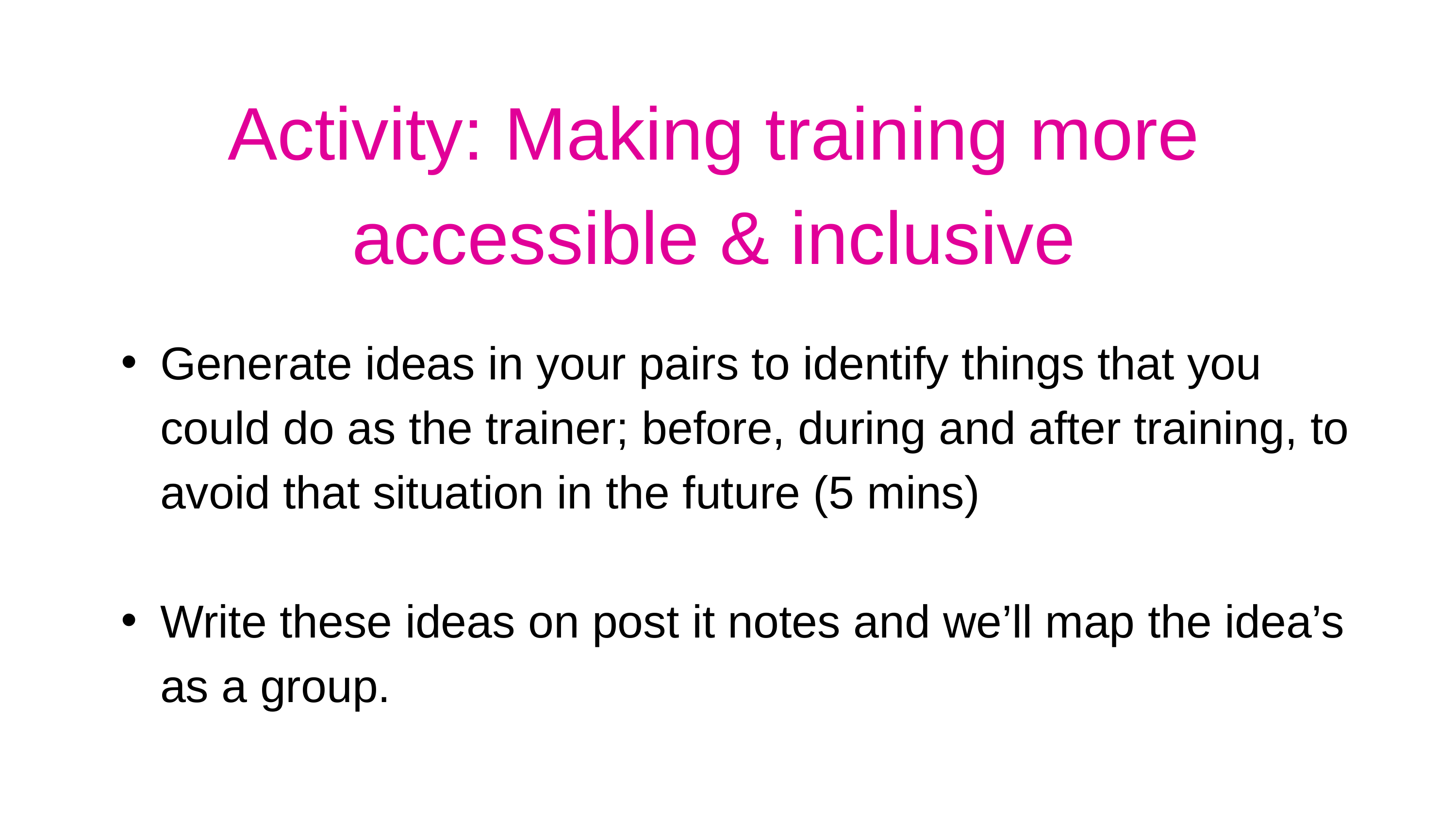

Activity: Making training more accessible & inclusive
Generate ideas in your pairs to identify things that you could do as the trainer; before, during and after training, to avoid that situation in the future (5 mins)

Write these ideas on post it notes and we’ll map the idea’s as a group.